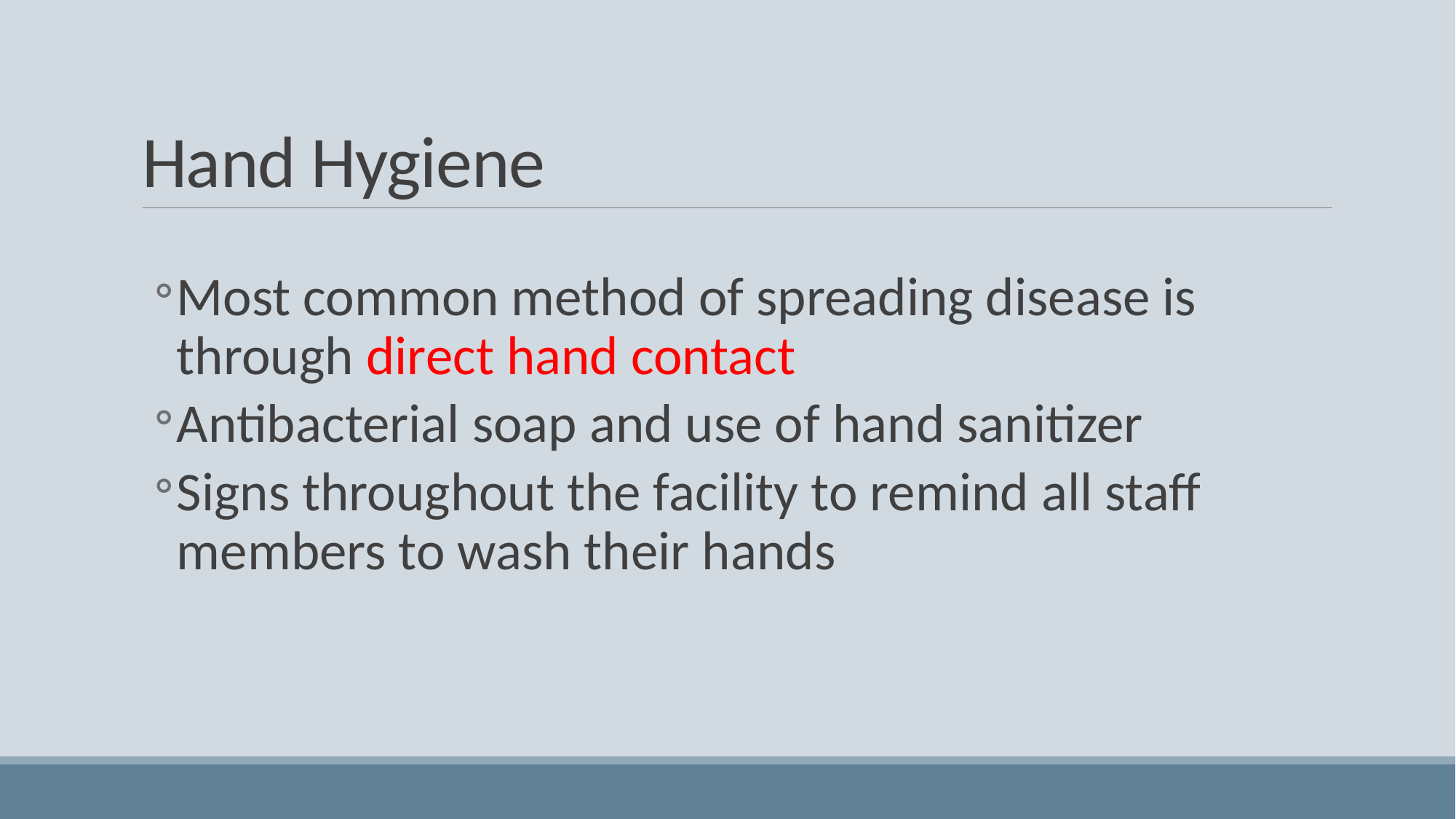

# Hand Hygiene

Most common method of spreading disease is through direct hand contact
Antibacterial soap and use of hand sanitizer
Signs throughout the facility to remind all staff members to wash their hands